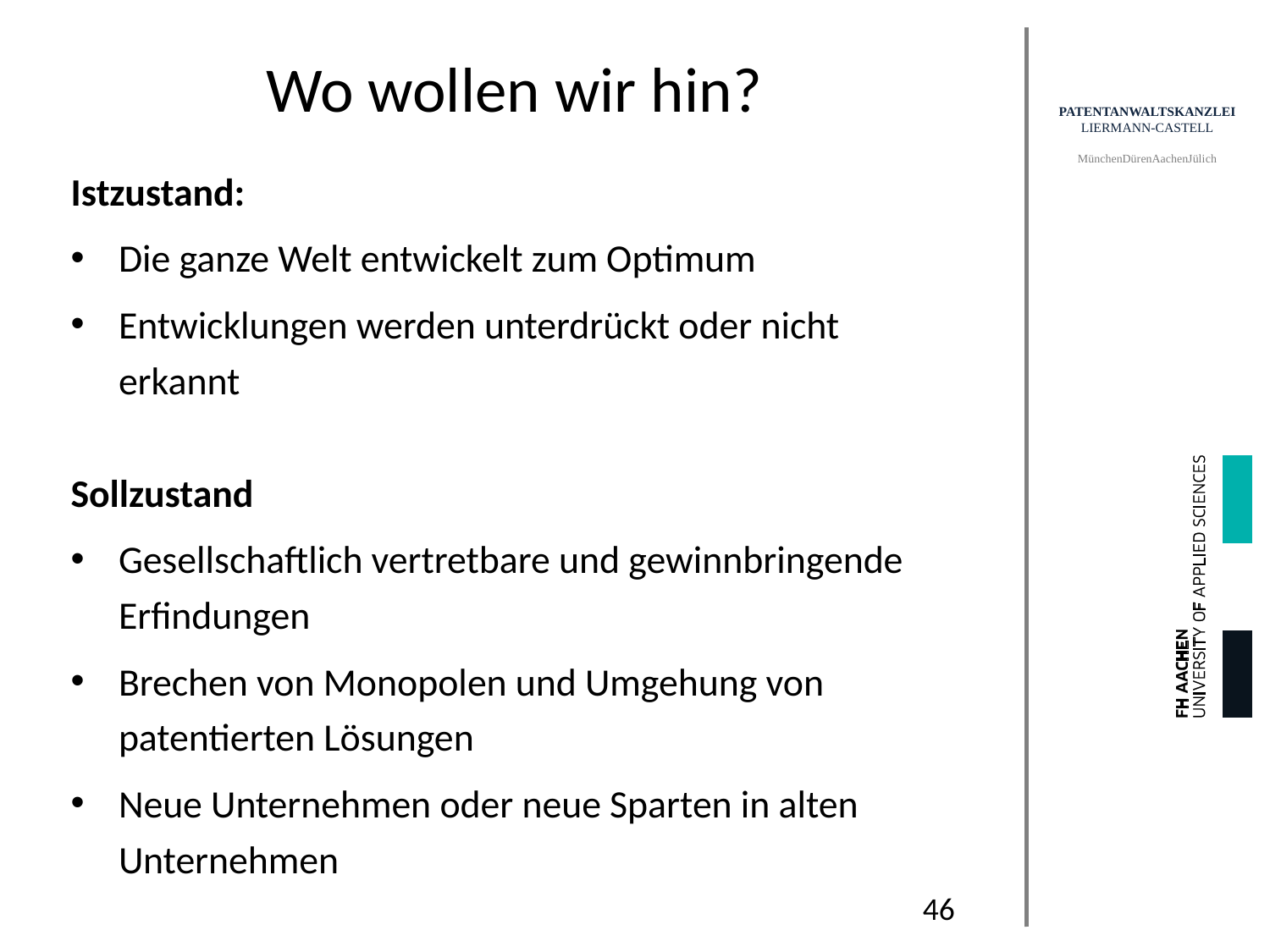

# Wo wollen wir hin?
Istzustand:
Die ganze Welt entwickelt zum Optimum
Entwicklungen werden unterdrückt oder nicht erkannt

Sollzustand
Gesellschaftlich vertretbare und gewinnbringende Erfindungen
Brechen von Monopolen und Umgehung von patentierten Lösungen
Neue Unternehmen oder neue Sparten in alten Unternehmen

46